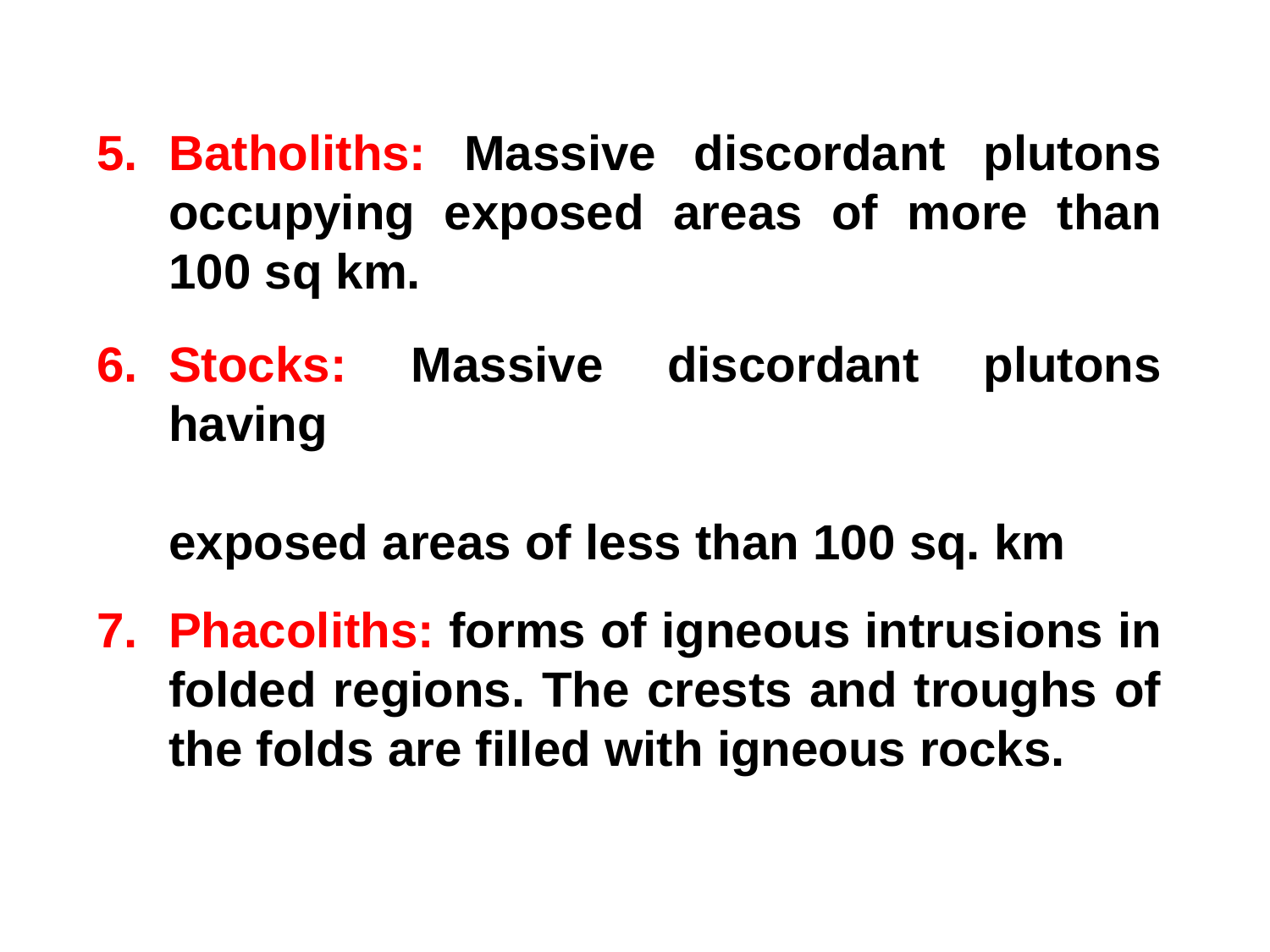

Batholiths: Massive discordant plutons occupying exposed areas of more than 100 sq km.

Stocks: Massive discordant plutons having

 	exposed areas of less than 100 sq. km

Phacoliths: forms of igneous intrusions in folded regions. The crests and troughs of the folds are filled with igneous rocks.